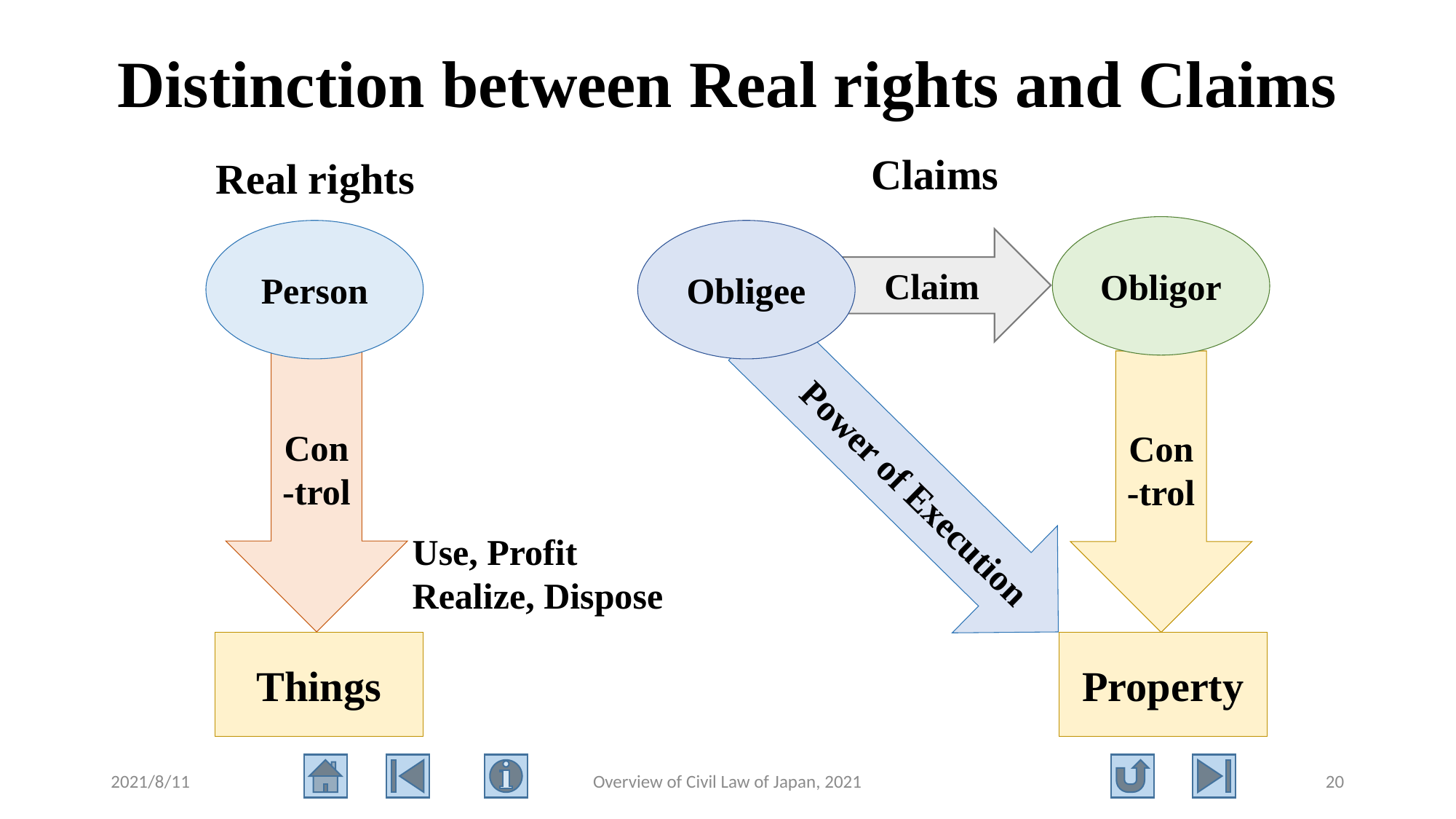

# Distinction between Real rights and Claims
Claims
Real rights
Obligor
Person
Obligee
Claim
Con-trol
Con-trol
Power of Execution
Use, Profit
Realize, Dispose
Things
Property
2021/8/11
Overview of Civil Law of Japan, 2021
20